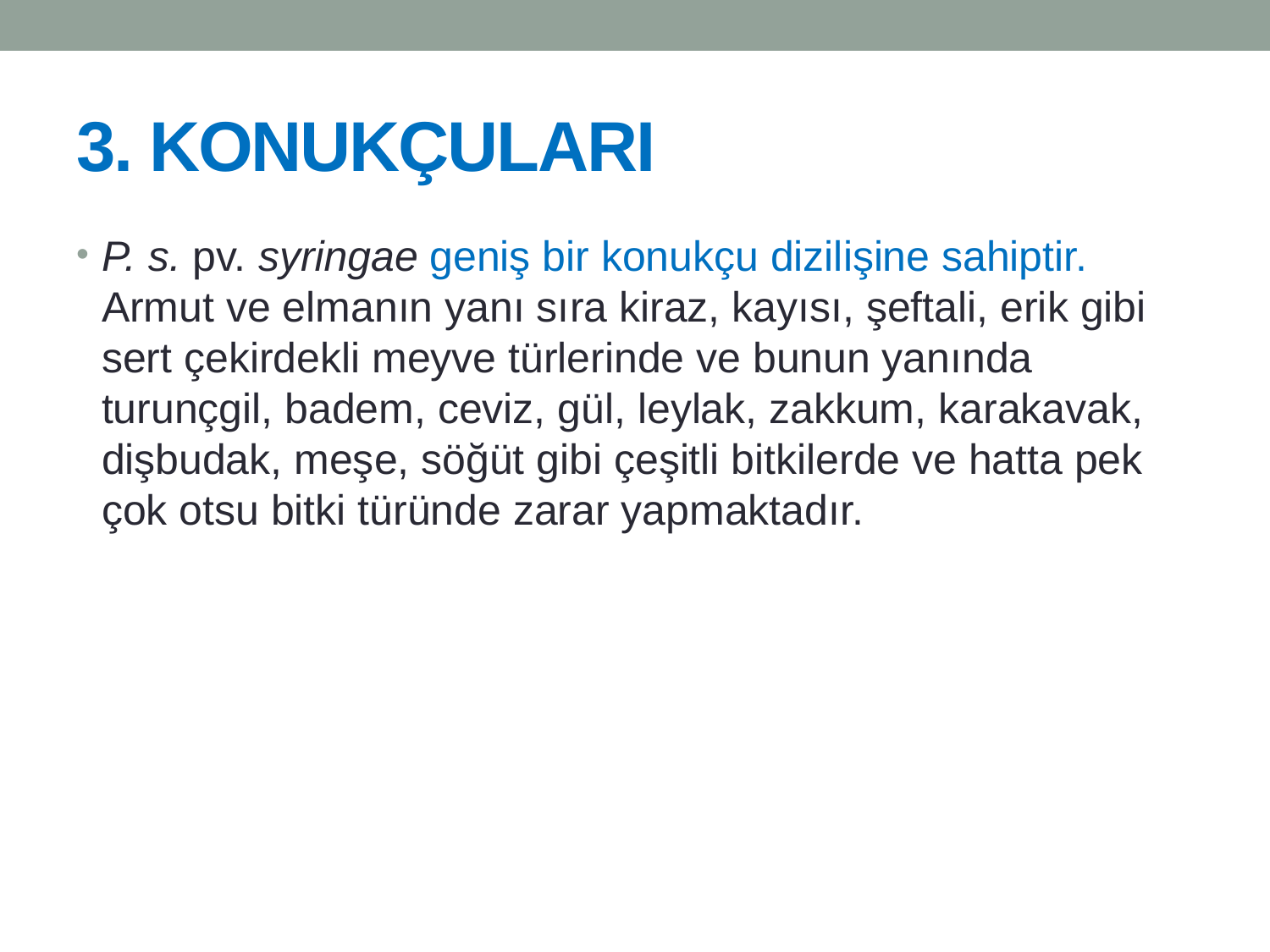

# 3. KONUKÇULARI
P. s. pv. syringae geniş bir konukçu dizilişine sahiptir. Armut ve elmanın yanı sıra kiraz, kayısı, şeftali, erik gibi sert çekirdekli meyve türlerinde ve bunun yanında turunçgil, badem, ceviz, gül, leylak, zakkum, karakavak, dişbudak, meşe, söğüt gibi çeşitli bitkilerde ve hatta pek çok otsu bitki türünde zarar yapmaktadır.